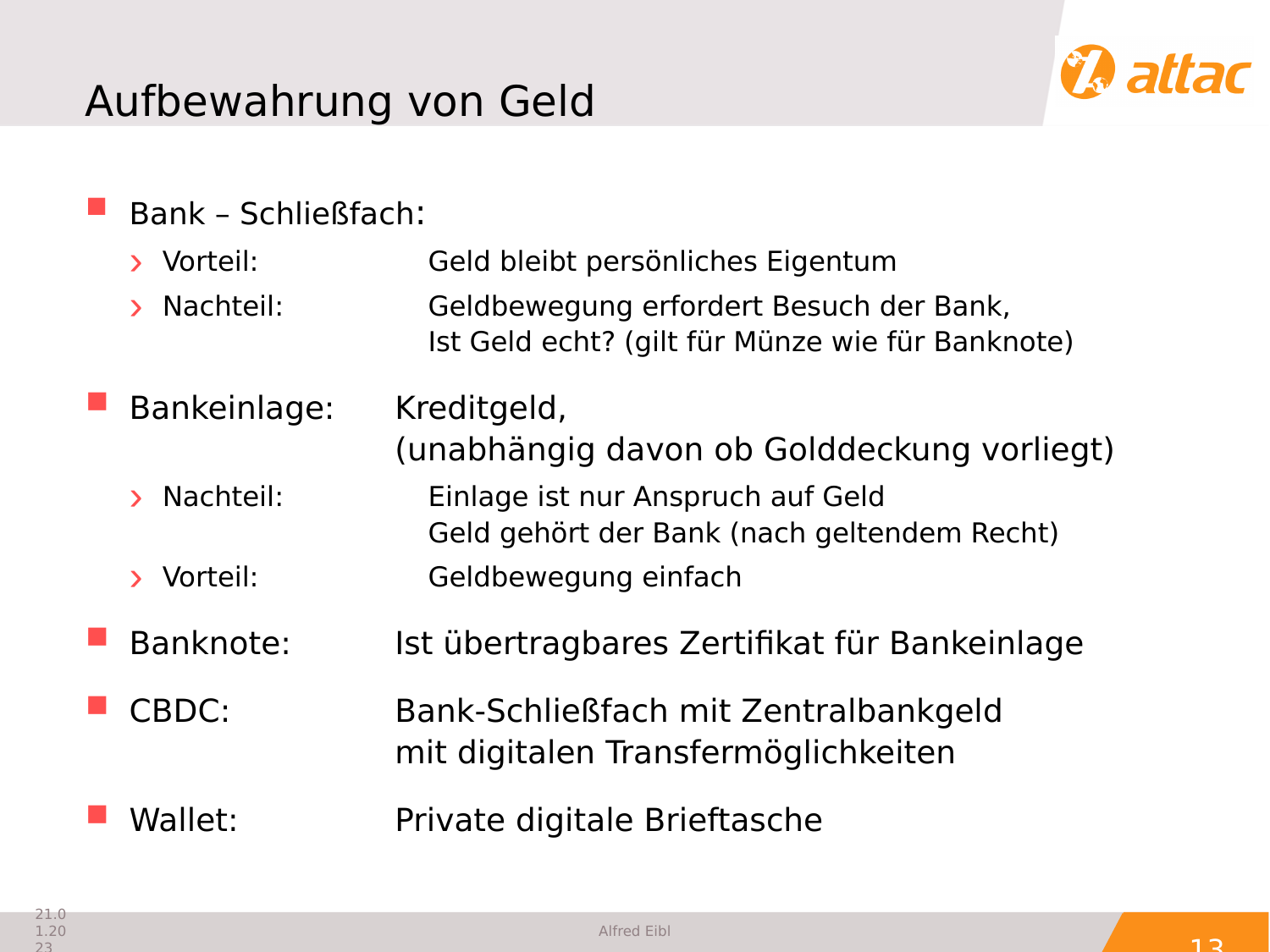

# Aufbewahrung von Geld
Bank – Schließfach:
Vorteil:	Geld bleibt persönliches Eigentum
Nachteil:	Geldbewegung erfordert Besuch der Bank,
	Ist Geld echt? (gilt für Münze wie für Banknote)
Bankeinlage: 	Kreditgeld,
	(unabhängig davon ob Golddeckung vorliegt)
Nachteil:	Einlage ist nur Anspruch auf Geld
	Geld gehört der Bank (nach geltendem Recht)
Vorteil:	Geldbewegung einfach
Banknote:	Ist übertragbares Zertifikat für Bankeinlage
CBDC:	Bank-Schließfach mit Zentralbankgeld
	mit digitalen Transfermöglichkeiten
Wallet:	Private digitale Brieftasche
21.01.2023
Alfred Eibl
 13